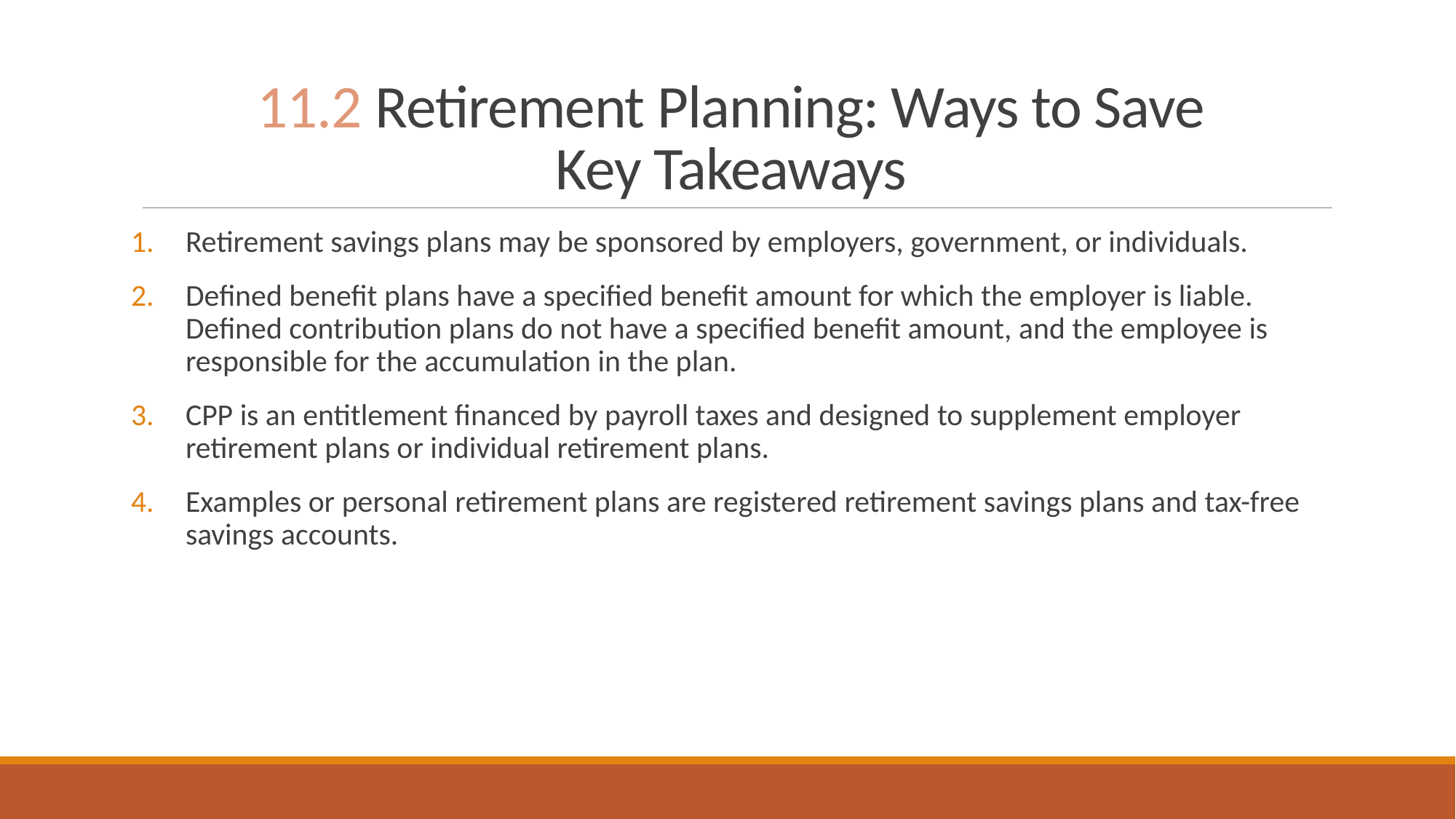

# 11.2 Retirement Planning: Ways to Save Key Takeaways
Retirement savings plans may be sponsored by employers, government, or individuals.
Defined benefit plans have a specified benefit amount for which the employer is liable. Defined contribution plans do not have a specified benefit amount, and the employee is responsible for the accumulation in the plan.
CPP is an entitlement financed by payroll taxes and designed to supplement employer retirement plans or individual retirement plans.
Examples or personal retirement plans are registered retirement savings plans and tax-free savings accounts.